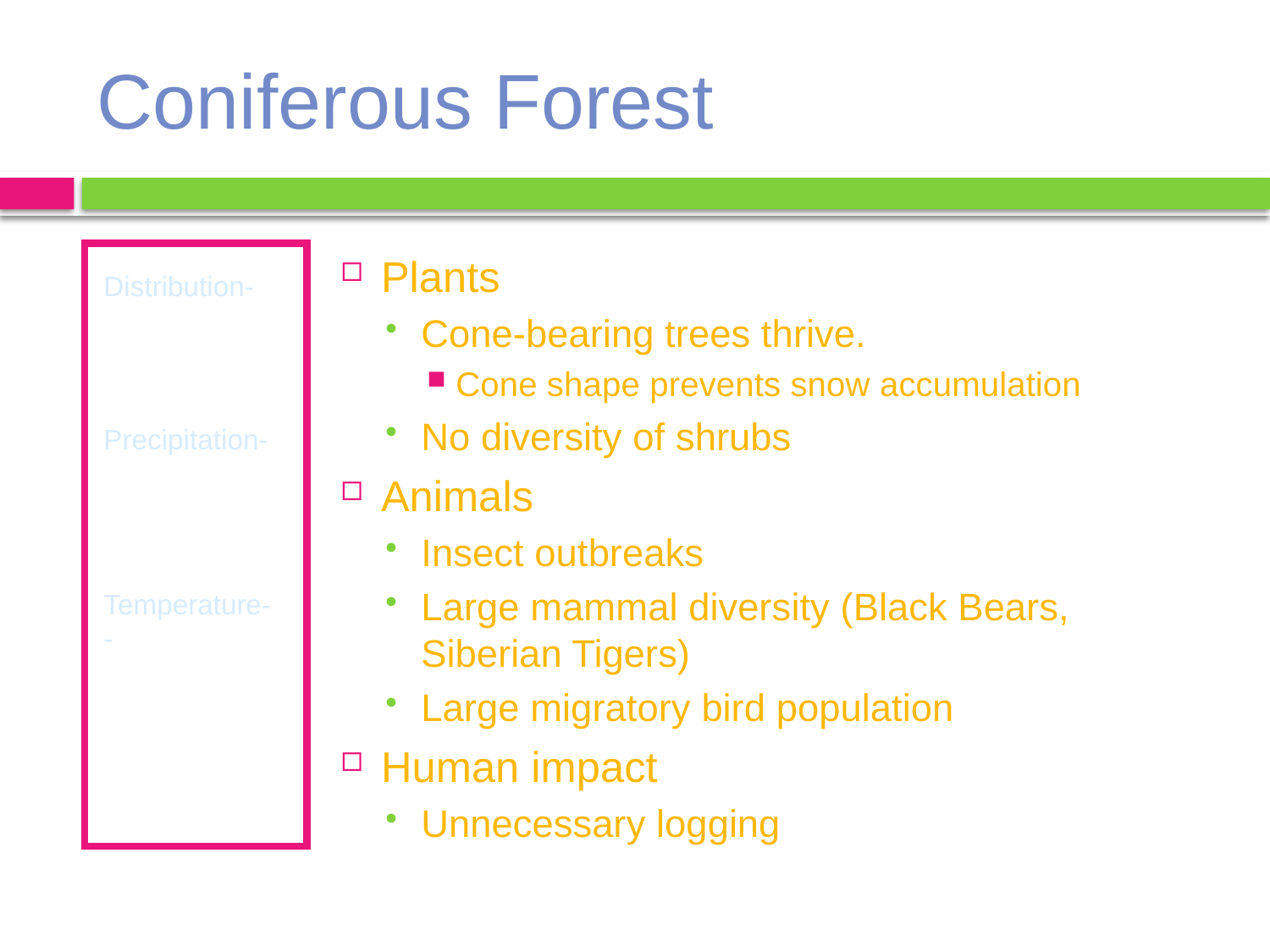

# Coniferous Forest
Distribution- North America to Eurasia. Largest Biome.
Precipitation- 30 – 70 cm. Drought is common.
Temperature- -70°C - 30°C
Plants
Cone-bearing trees thrive.
Cone shape prevents snow accumulation
No diversity of shrubs
Animals
Insect outbreaks
Large mammal diversity (Black Bears, Siberian Tigers)
Large migratory bird population
Human impact
Unnecessary logging